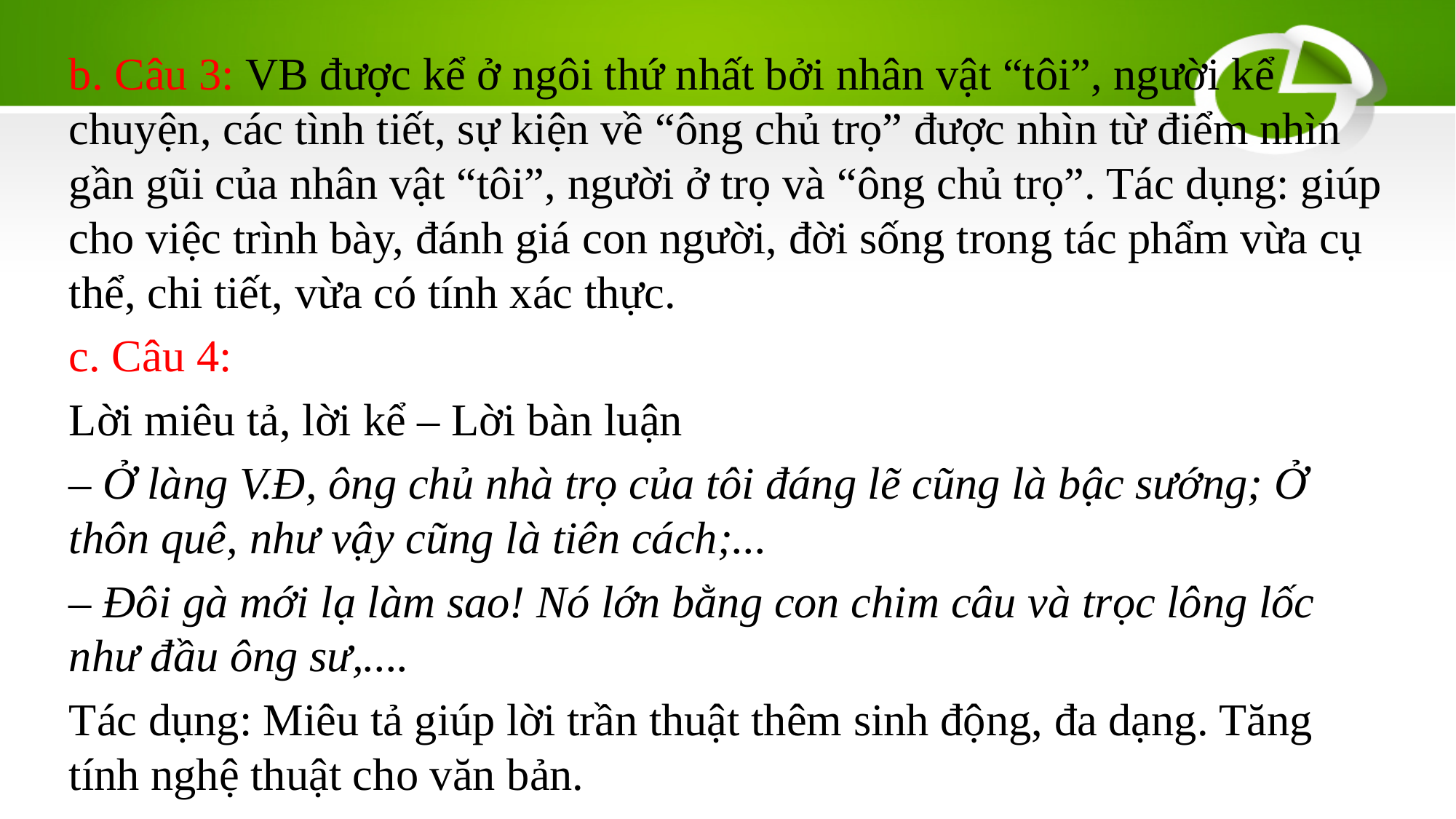

b. Câu 3: VB được kể ở ngôi thứ nhất bởi nhân vật “tôi”, người kể chuyện, các tình tiết, sự kiện về “ông chủ trọ” được nhìn từ điểm nhìn gần gũi của nhân vật “tôi”, người ở trọ và “ông chủ trọ”. Tác dụng: giúp cho việc trình bày, đánh giá con người, đời sống trong tác phẩm vừa cụ thể, chi tiết, vừa có tính xác thực.
c. Câu 4:
Lời miêu tả, lời kể – Lời bàn luận
– Ở làng V.Đ, ông chủ nhà trọ của tôi đáng lẽ cũng là bậc sướng; Ở thôn quê, như vậy cũng là tiên cách;...
– Đôi gà mới lạ làm sao! Nó lớn bằng con chim câu và trọc lông lốc như đầu ông sư,....
Tác dụng: Miêu tả giúp lời trần thuật thêm sinh động, đa dạng. Tăng tính nghệ thuật cho văn bản.